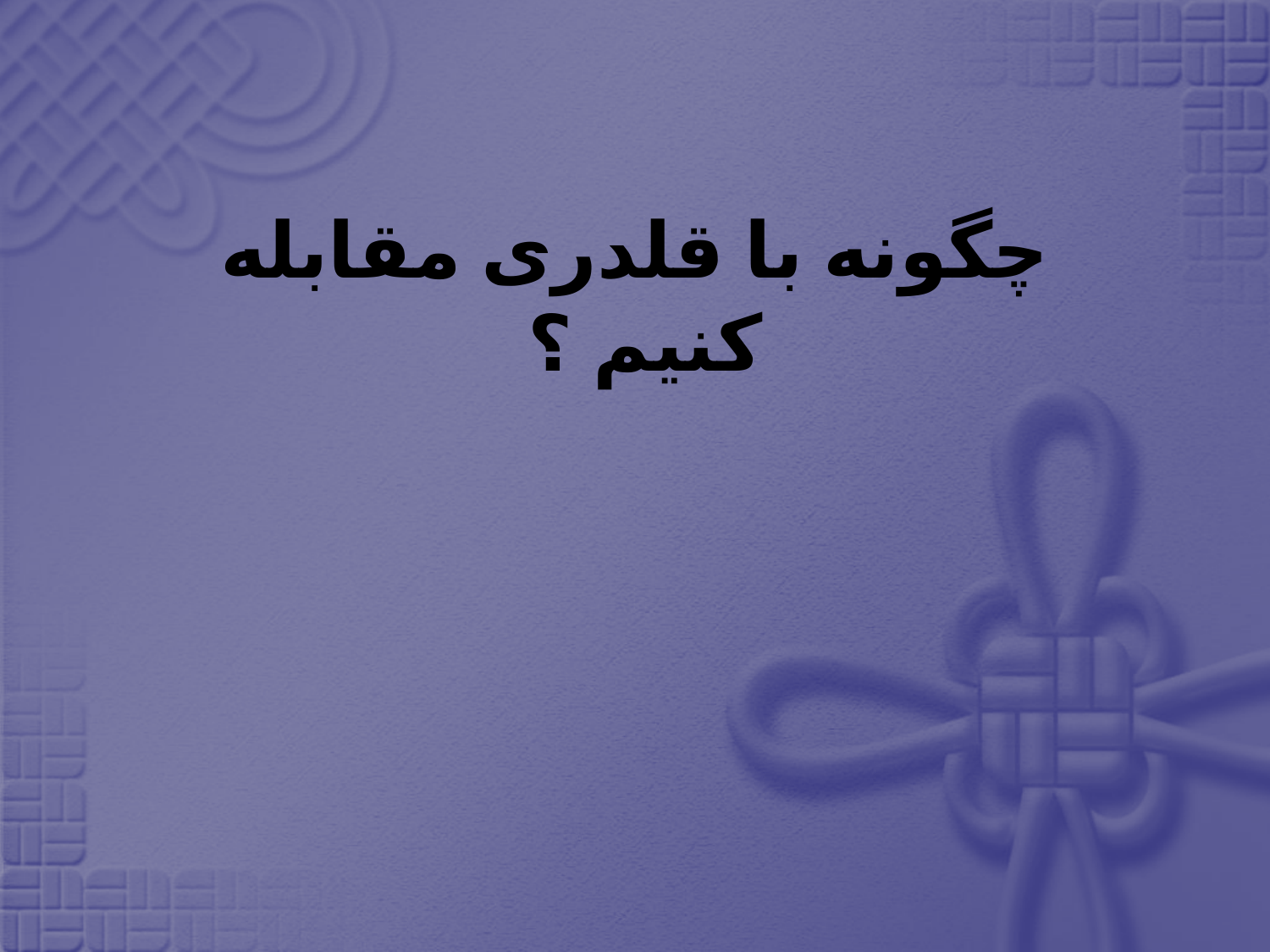

# چگونه با قلدری مقابله کنیم ؟